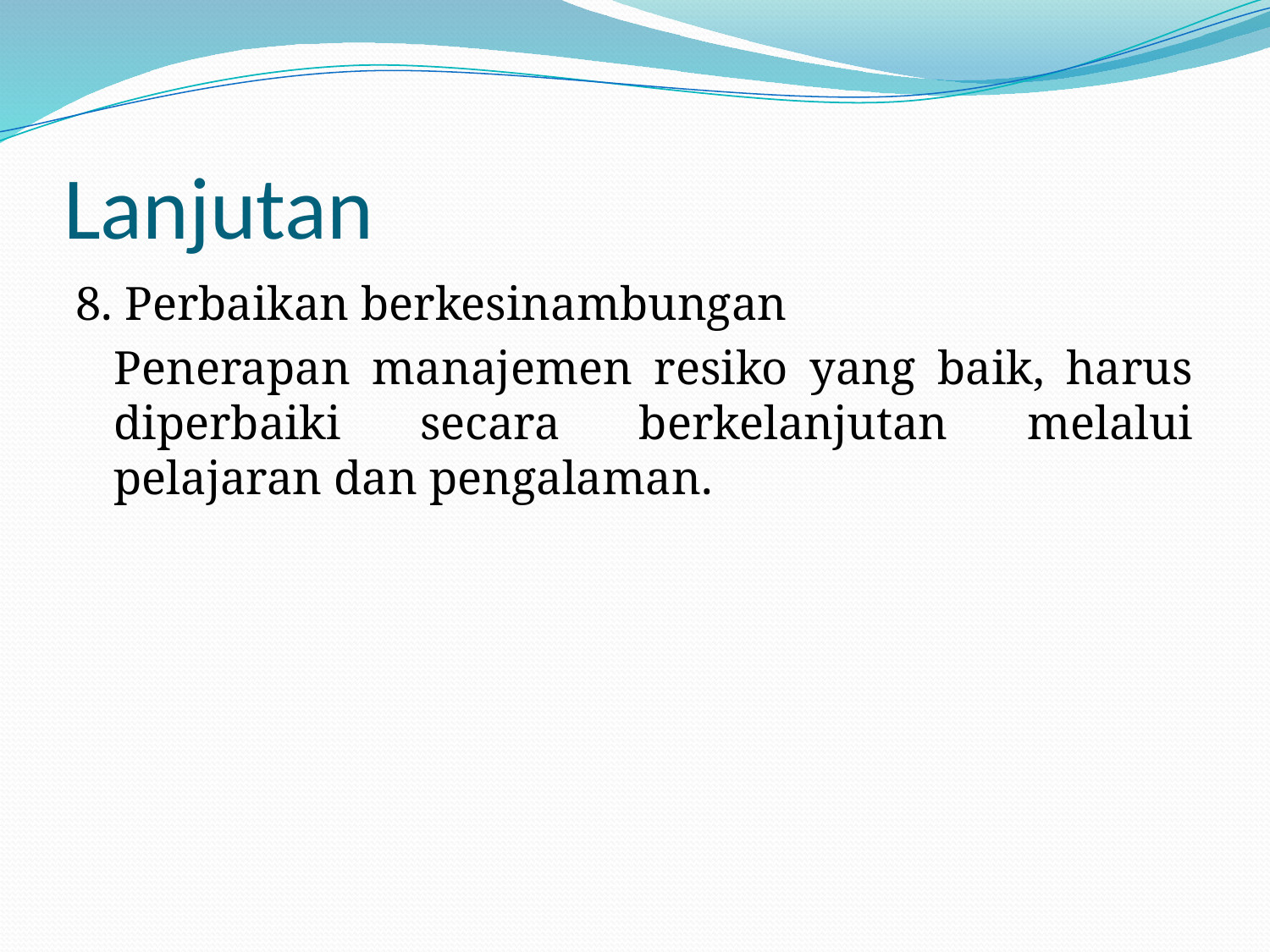

# Lanjutan
8. Perbaikan berkesinambungan
	Penerapan manajemen resiko yang baik, harus diperbaiki secara berkelanjutan melalui pelajaran dan pengalaman.